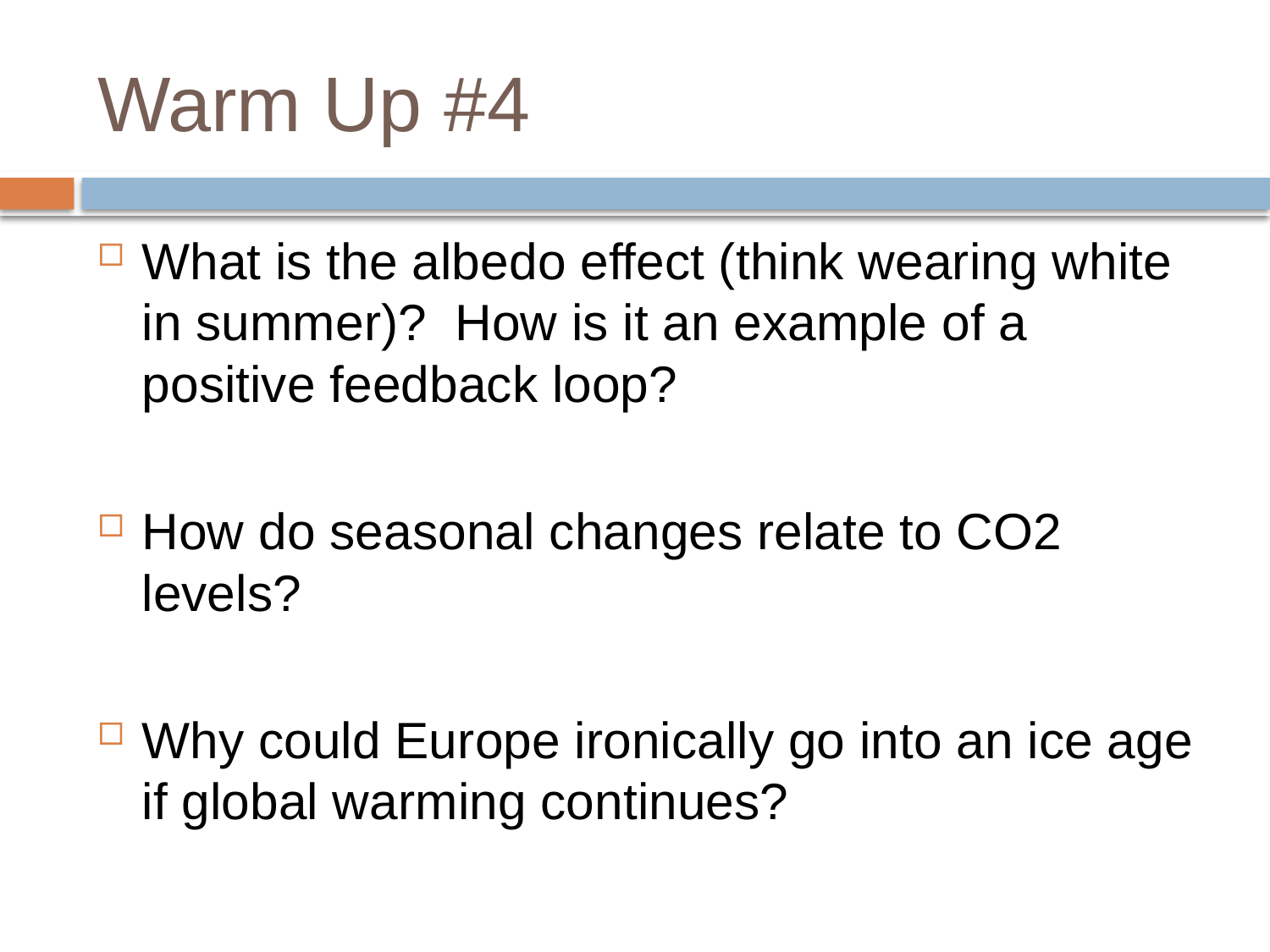

# Warm Up #4
What is the albedo effect (think wearing white in summer)?  How is it an example of a positive feedback loop?

How do seasonal changes relate to CO2 levels?

Why could Europe ironically go into an ice age if global warming continues?